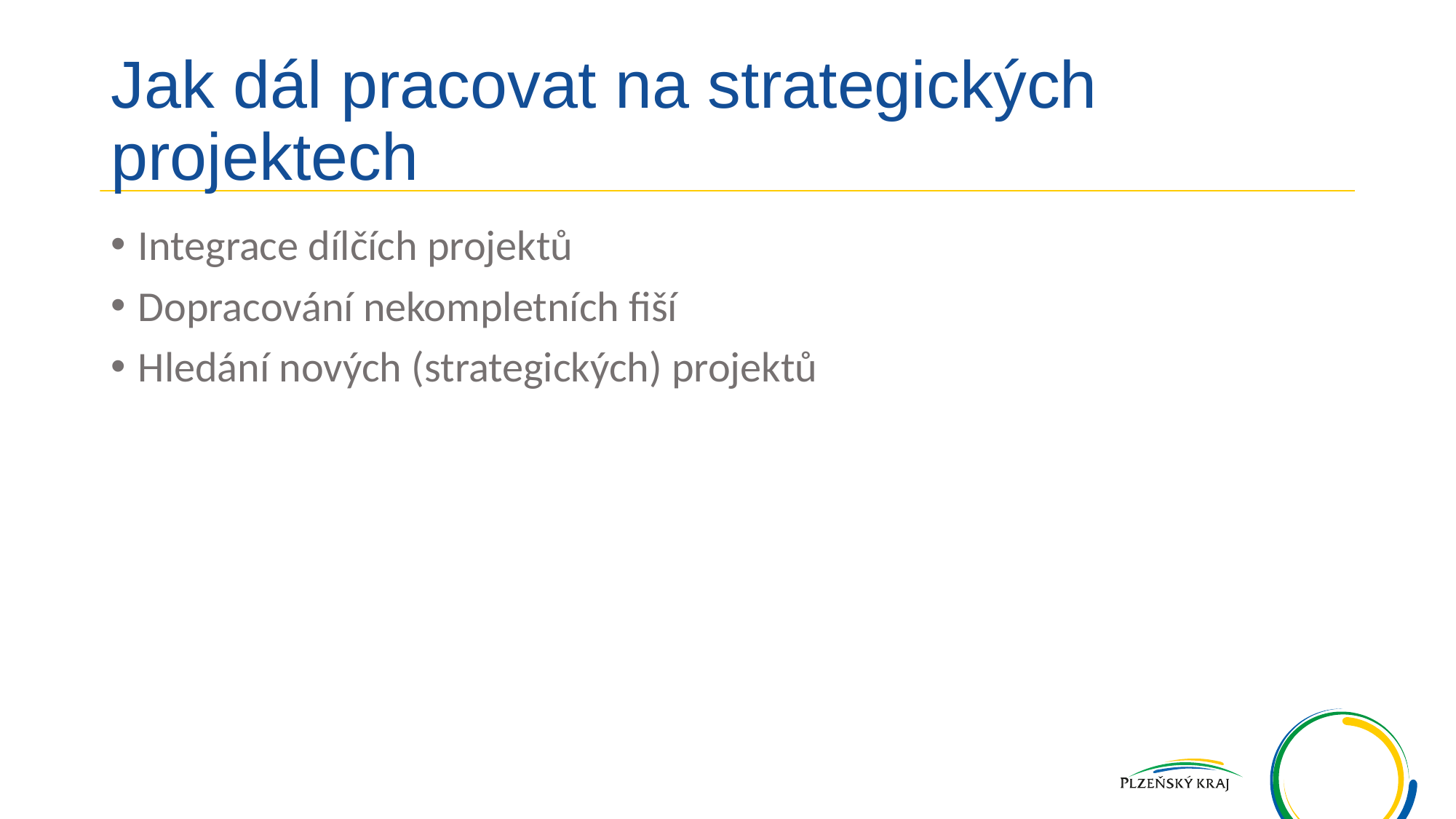

# Jak dál pracovat na strategických projektech
Integrace dílčích projektů
Dopracování nekompletních fiší
Hledání nových (strategických) projektů